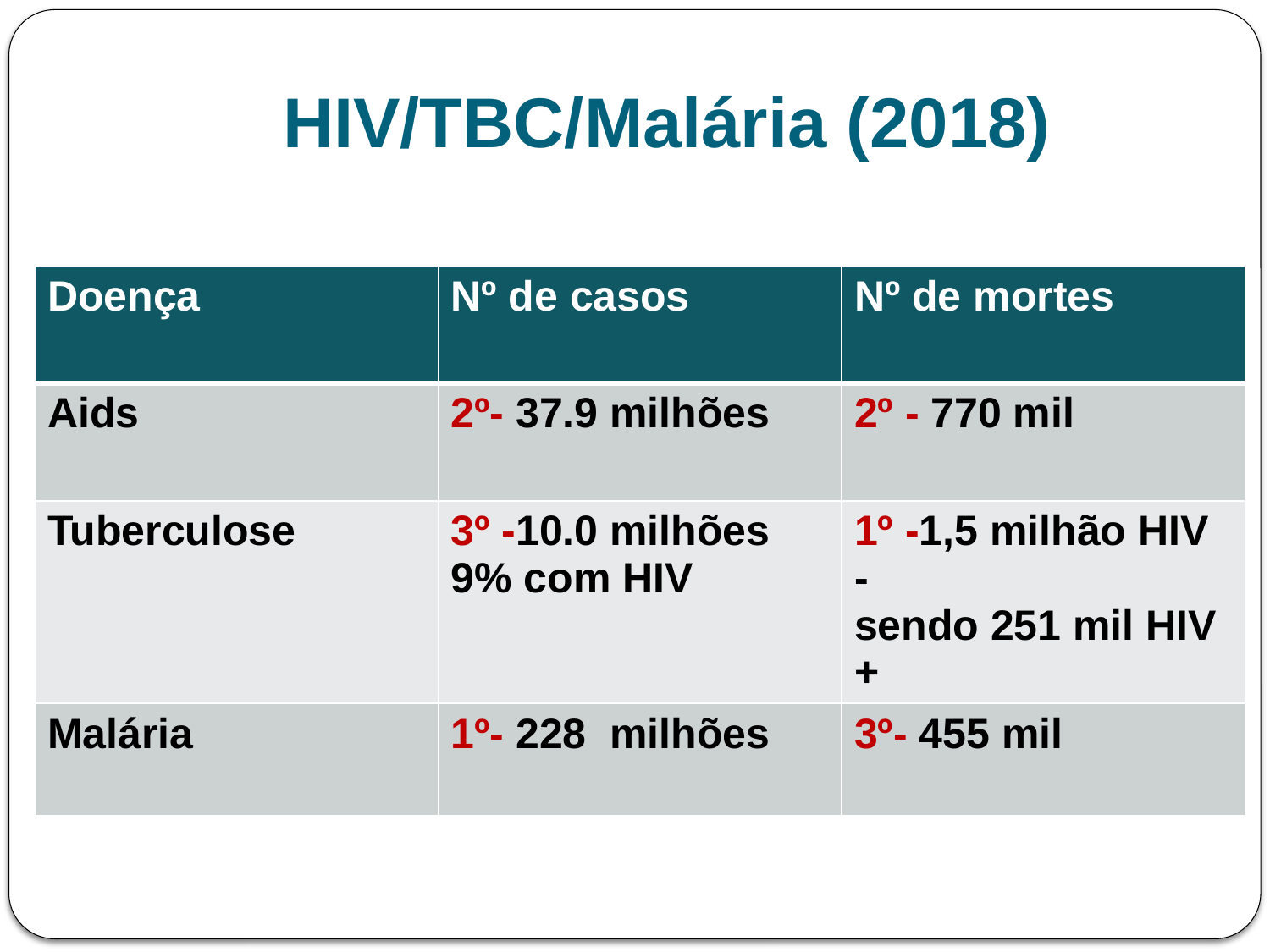

HIV/TBC/Malária (2018)
| Doença | Nº de casos | Nº de mortes |
| --- | --- | --- |
| Aids | 2º- 37.9 milhões | 2º - 770 mil |
| Tuberculose | 3º -10.0 milhões 9% com HIV | 1º -1,5 milhão HIV - sendo 251 mil HIV + |
| Malária | 1º- 228 milhões | 3º- 455 mil |